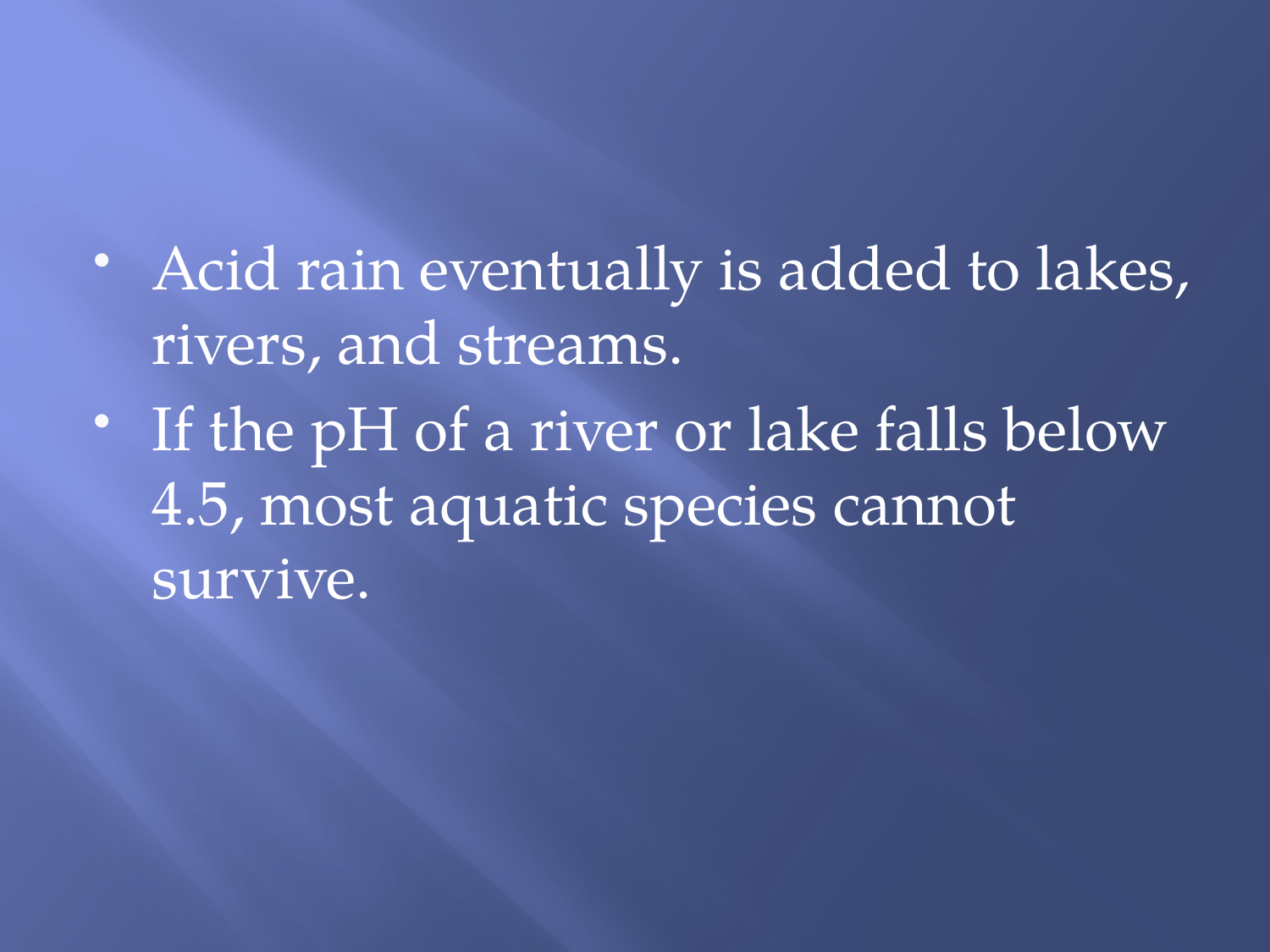

#
Acid rain eventually is added to lakes, rivers, and streams.
If the pH of a river or lake falls below 4.5, most aquatic species cannot survive.